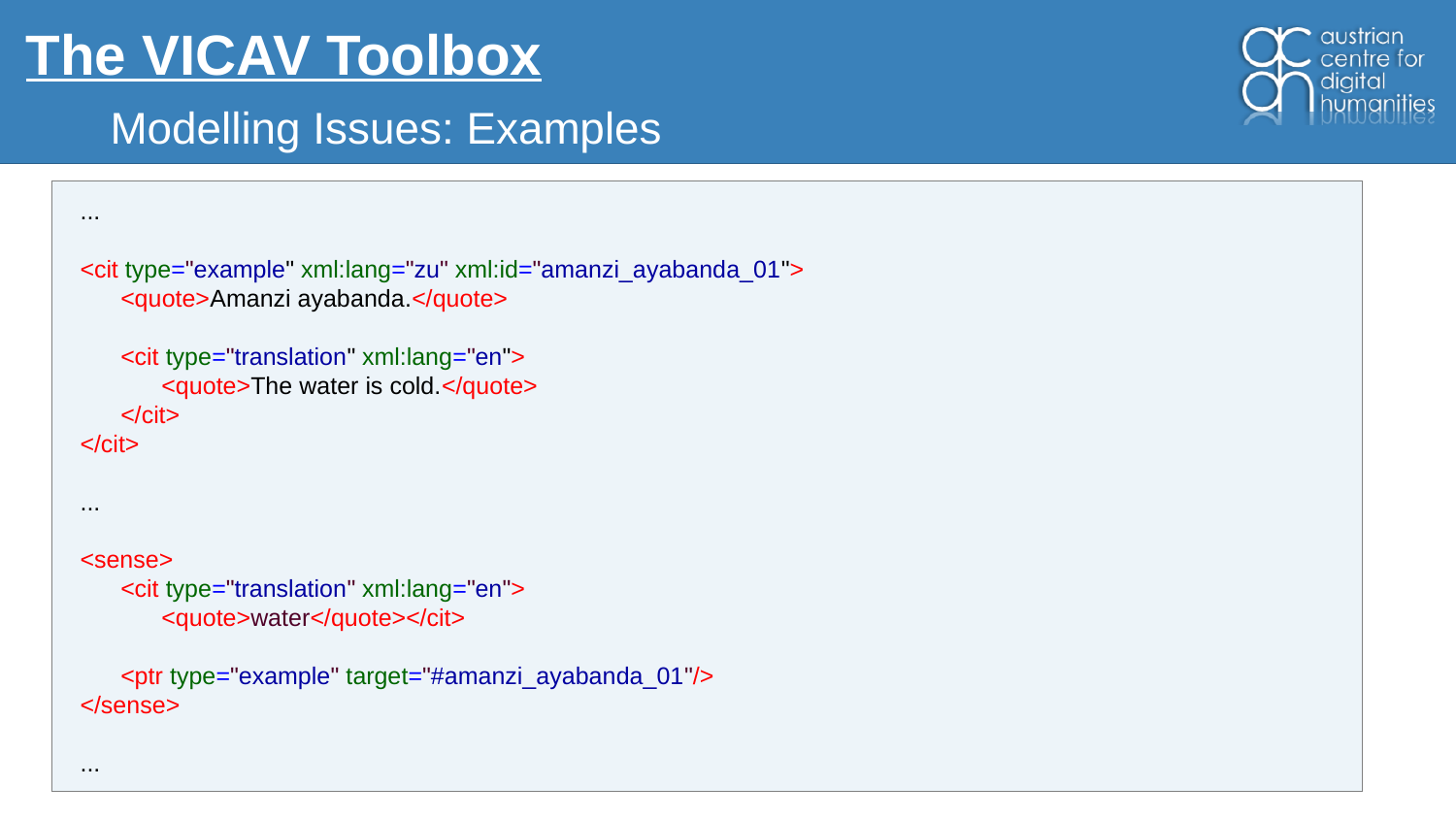

# The VICAV Toolbox
Modelling Issues: Examples
...

<cit type="example" xml:lang="zu" xml:id="amanzi_ayabanda_01">
      <quote>Amanzi ayabanda.</quote>

      <cit type="translation" xml:lang="en">
            <quote>The water is cold.</quote>
      </cit>
</cit>

...

<sense>
      <cit type="translation" xml:lang="en">
            <quote>water</quote></cit>

      <ptr type="example" target="#amanzi_ayabanda_01"/>
</sense>

...